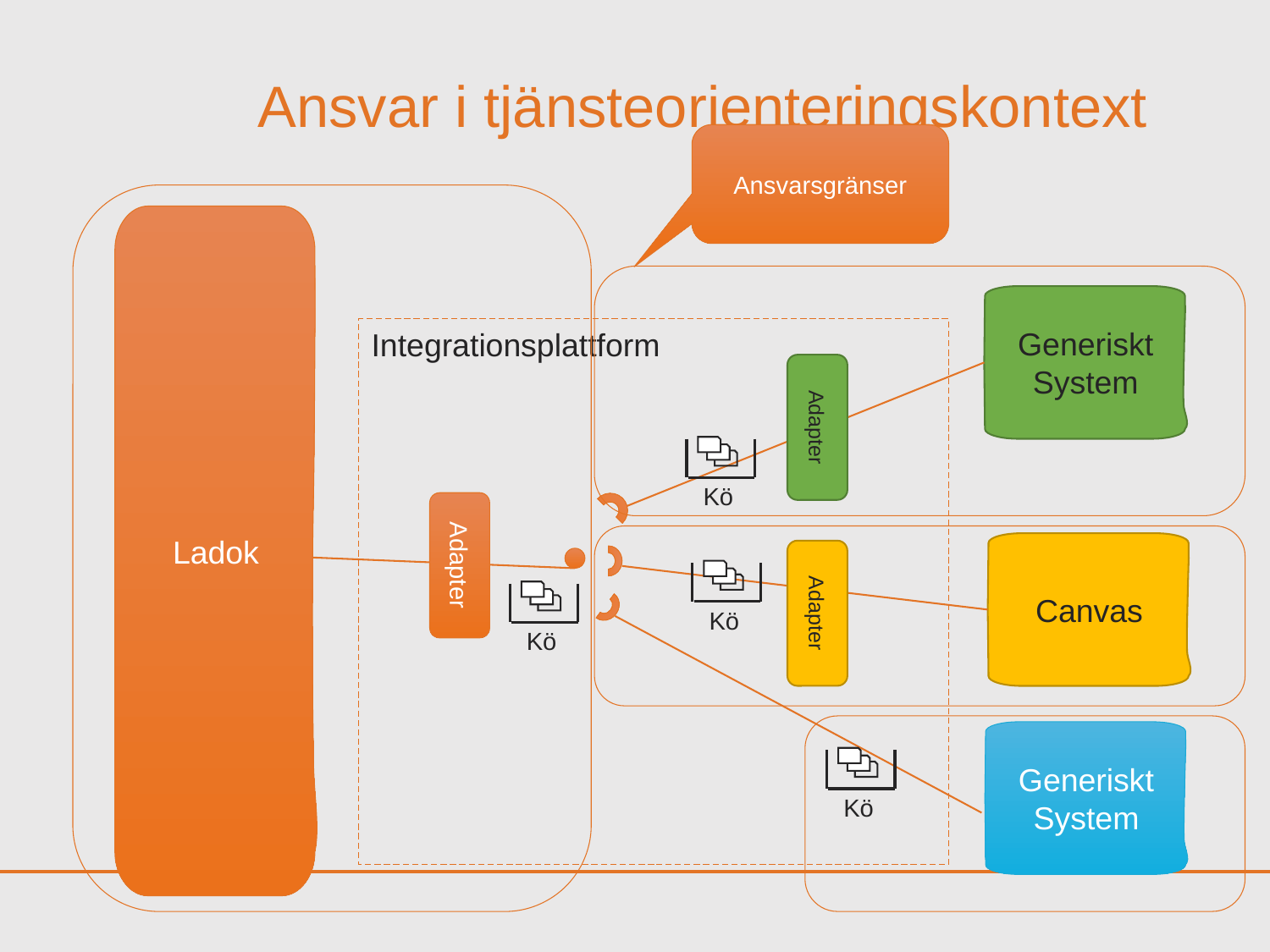

# Ansvar i tjänsteorienteringskontext
Ansvarsgränser

Ladok

Generiskt System
Integrationsplattform

Adapter

Kö

Adapter

Canvas
Adapter

Kö

Kö

Generiskt System

Kö